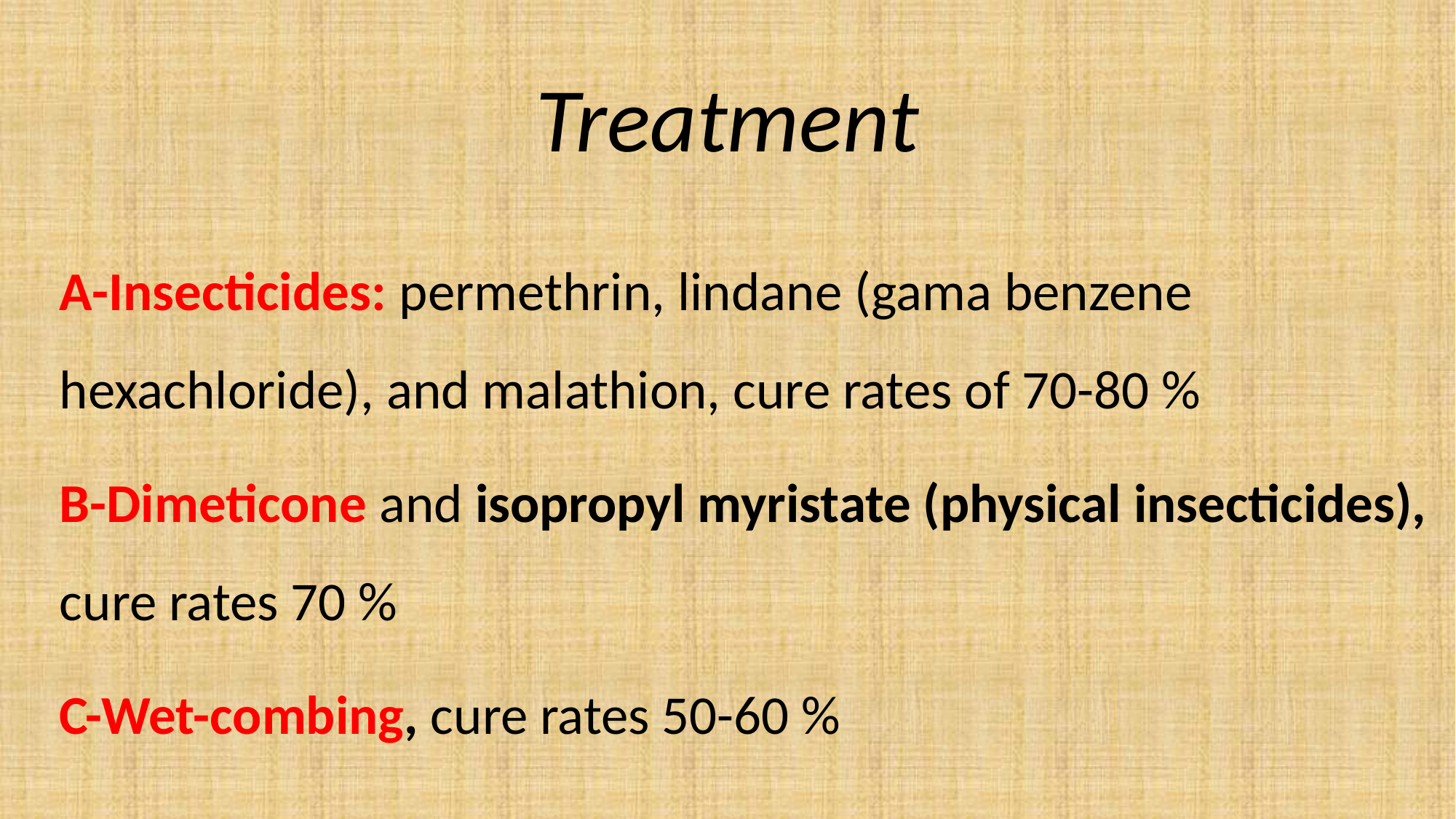

# Treatment
A-Insecticides: permethrin, lindane (gama benzene hexachloride), and malathion, cure rates of 70-80 %
B-Dimeticone and isopropyl myristate (physical insecticides), cure rates 70 %
C-Wet-combing, cure rates 50-60 %